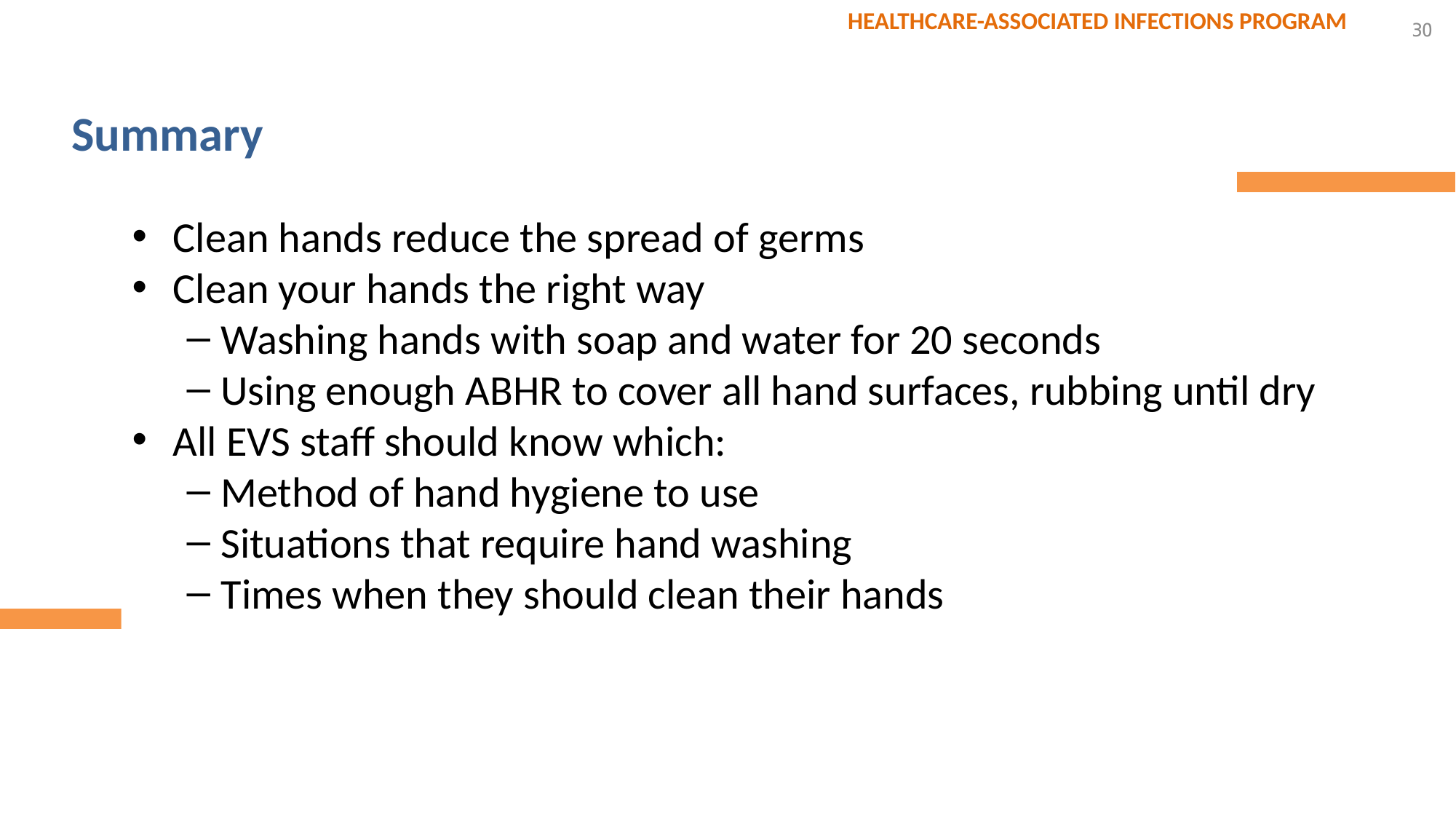

30
# Summary
Clean hands reduce the spread of germs
Clean your hands the right way
Washing hands with soap and water for 20 seconds
Using enough ABHR to cover all hand surfaces, rubbing until dry
All EVS staff should know which:
Method of hand hygiene to use
Situations that require hand washing
Times when they should clean their hands